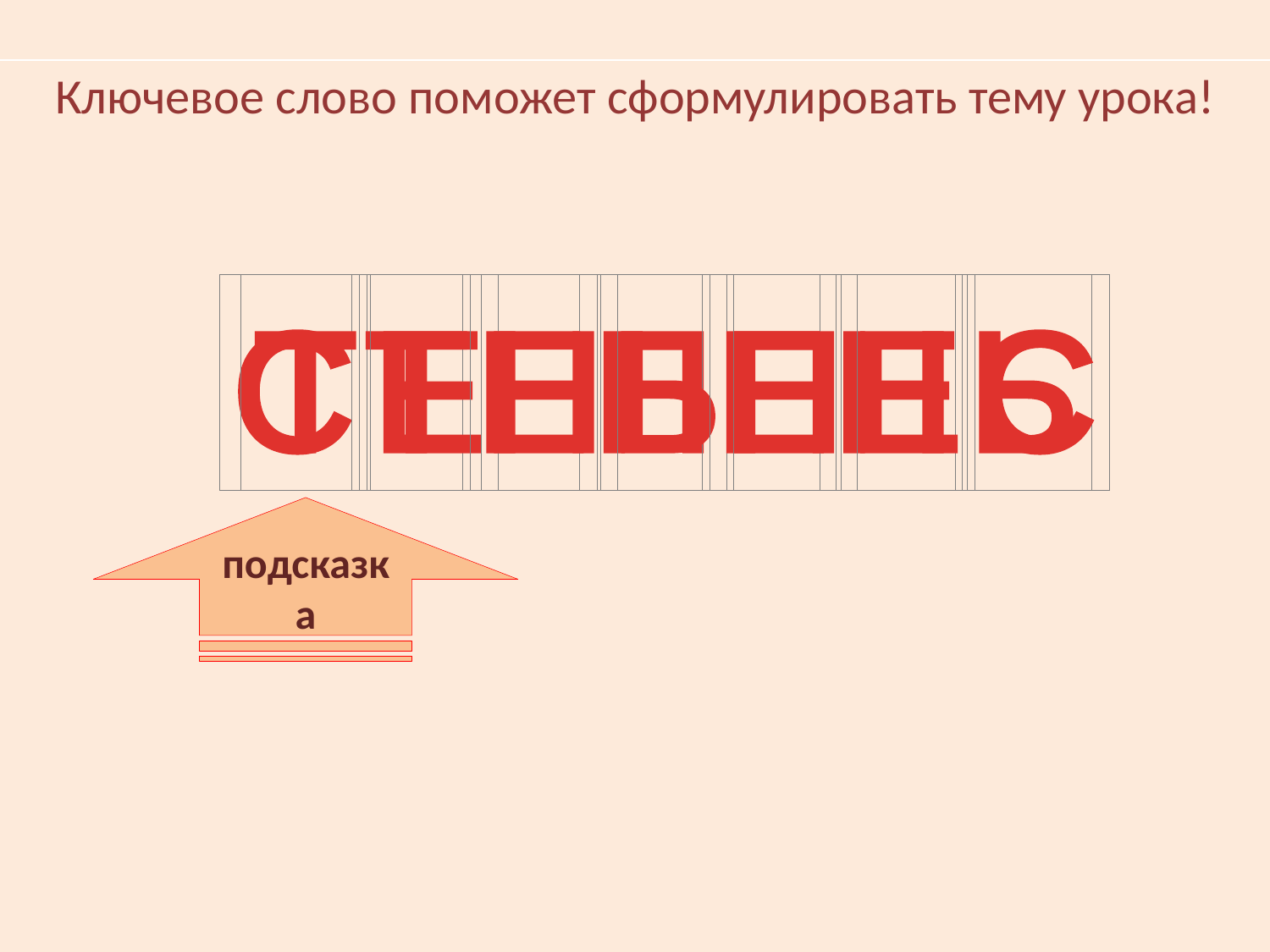

Ключевое слово поможет сформулировать тему урока!
С
Т
Т
Е
Е
Н
П
Ь
Е
П
Н
Е
Ь
С
подсказка